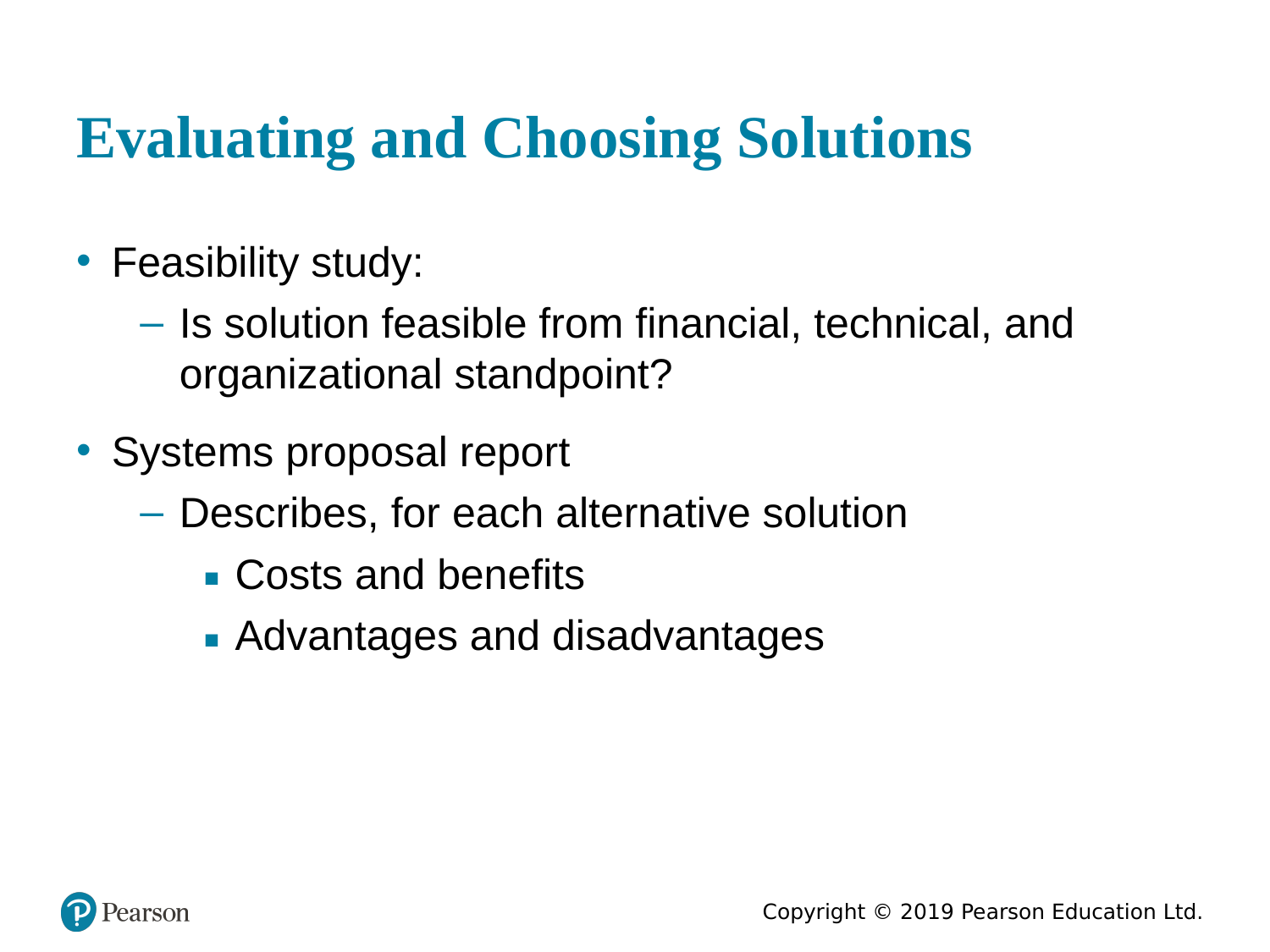

# Evaluating and Choosing Solutions
Feasibility study:
Is solution feasible from financial, technical, and organizational standpoint?
Systems proposal report
Describes, for each alternative solution
Costs and benefits
Advantages and disadvantages